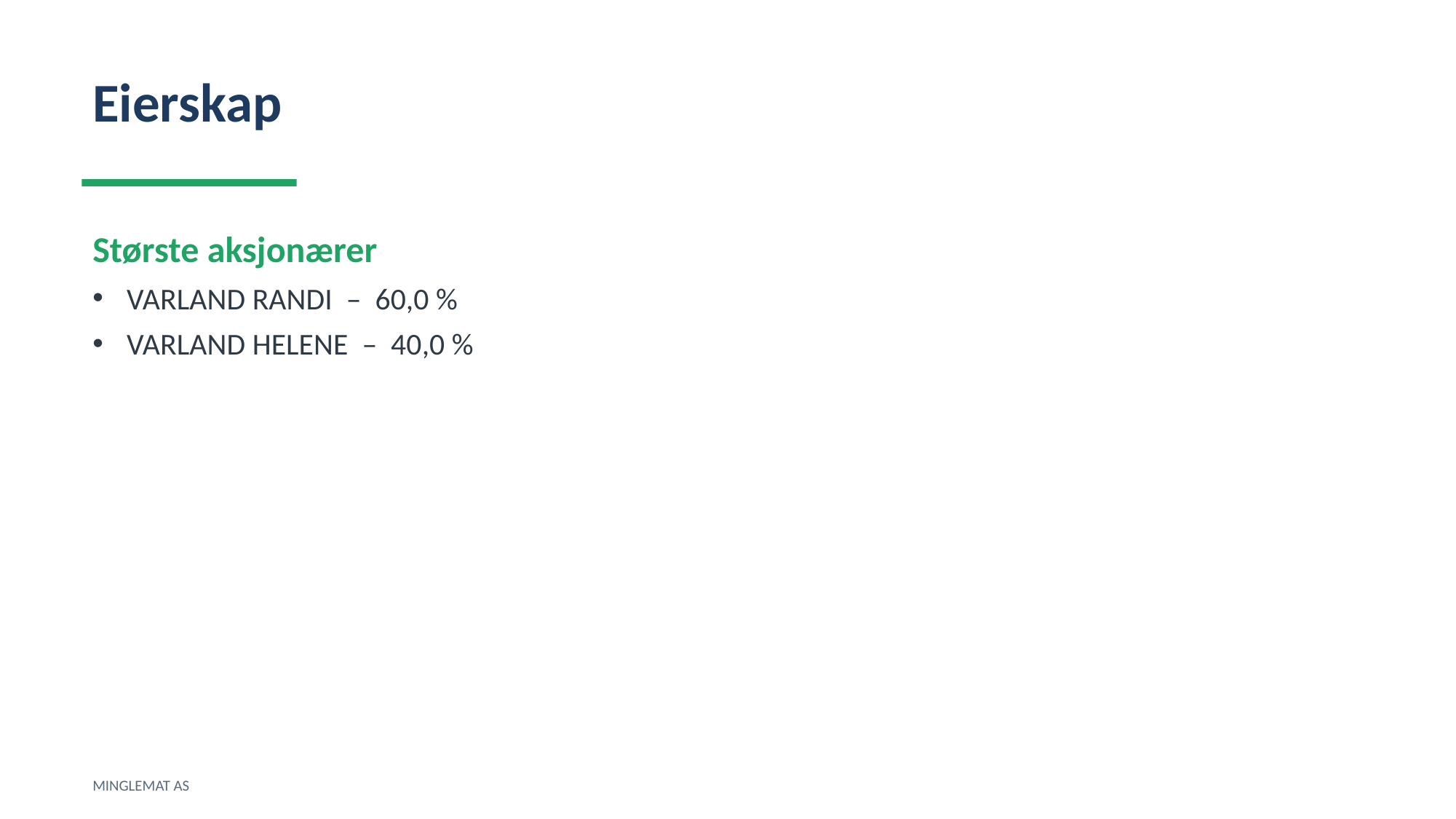

Eierskap

Største aksjonærer
VARLAND RANDI  –  60,0 %
VARLAND HELENE  –  40,0 %
MINGLEMAT AS